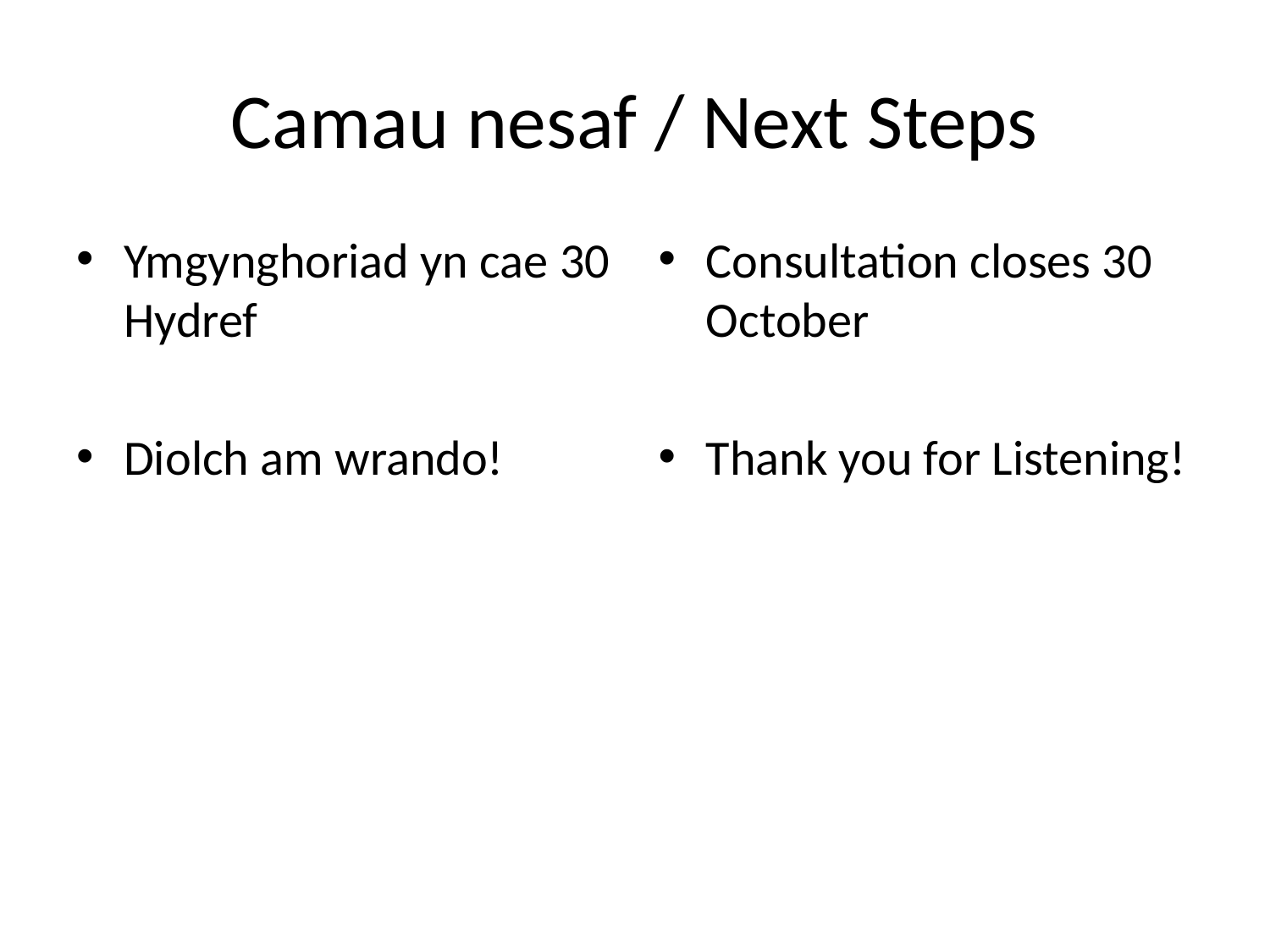

# Camau nesaf / Next Steps
Ymgynghoriad yn cae 30 Hydref

Diolch am wrando!
Consultation closes 30 October

Thank you for Listening!